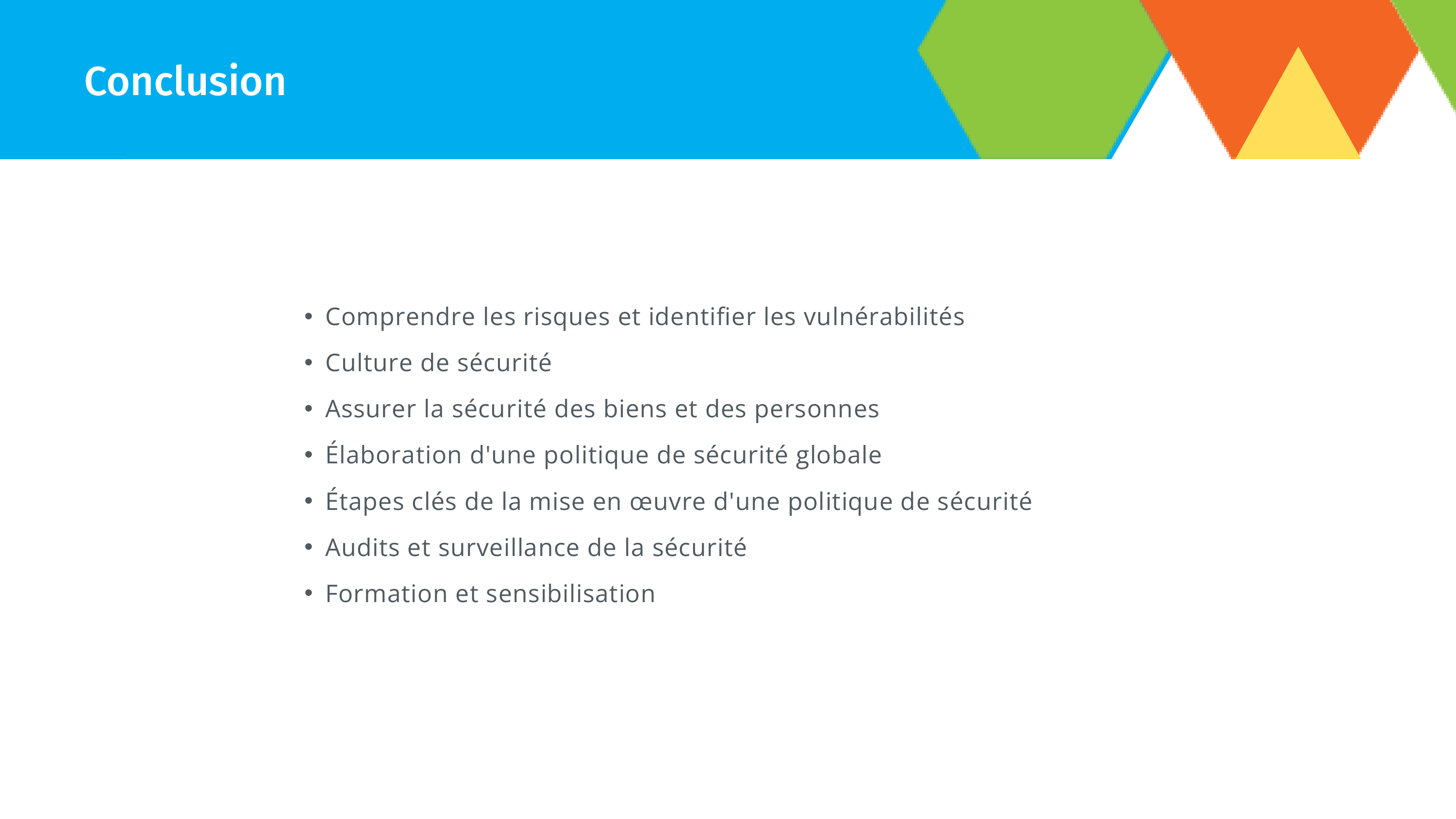

Conclusion
Comprendre les risques et identifier les vulnérabilités
Culture de sécurité
Assurer la sécurité des biens et des personnes
Élaboration d'une politique de sécurité globale
Étapes clés de la mise en œuvre d'une politique de sécurité
Audits et surveillance de la sécurité
Formation et sensibilisation